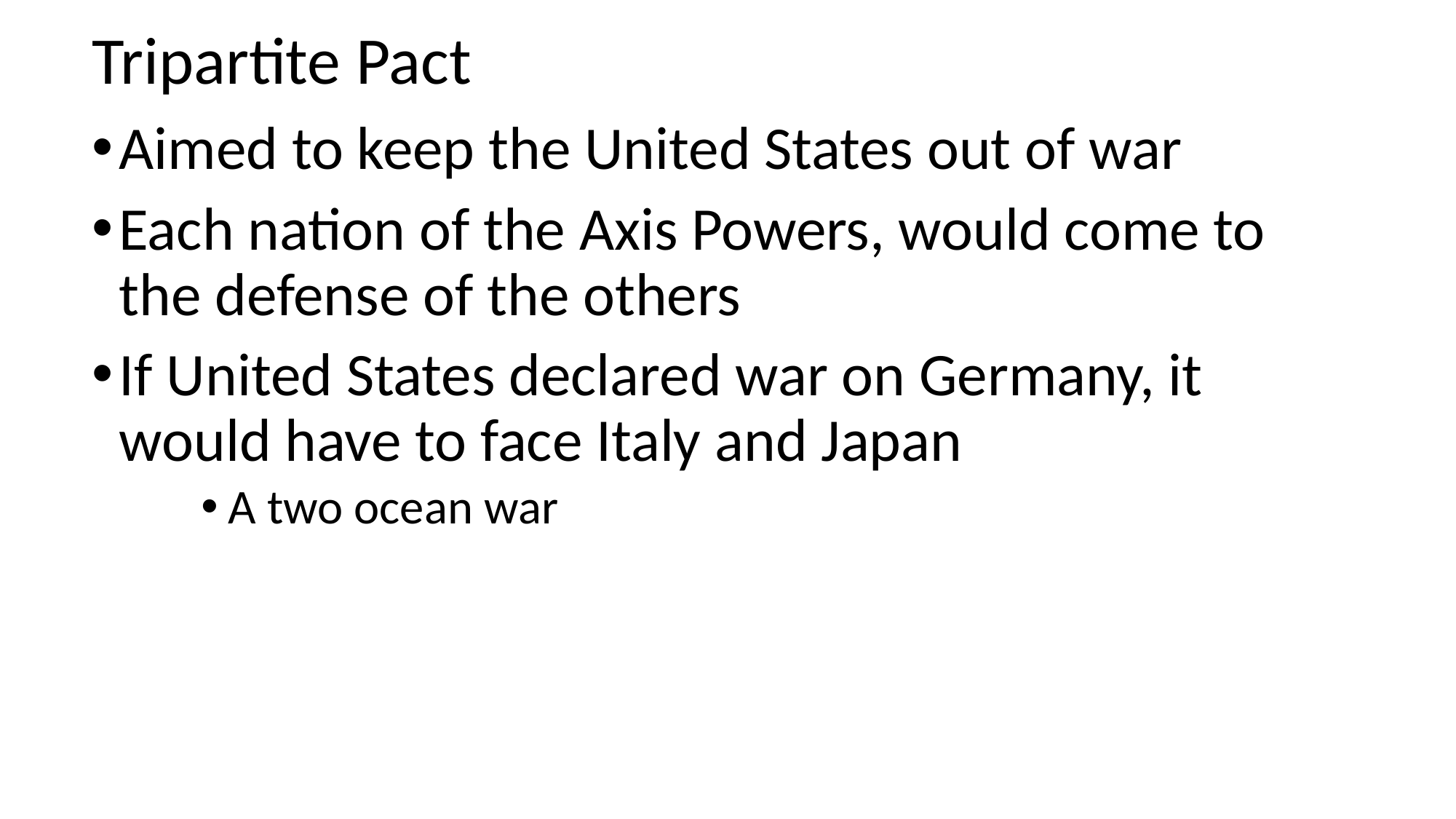

# Tripartite Pact
Aimed to keep the United States out of war
Each nation of the Axis Powers, would come to the defense of the others
If United States declared war on Germany, it would have to face Italy and Japan
A two ocean war